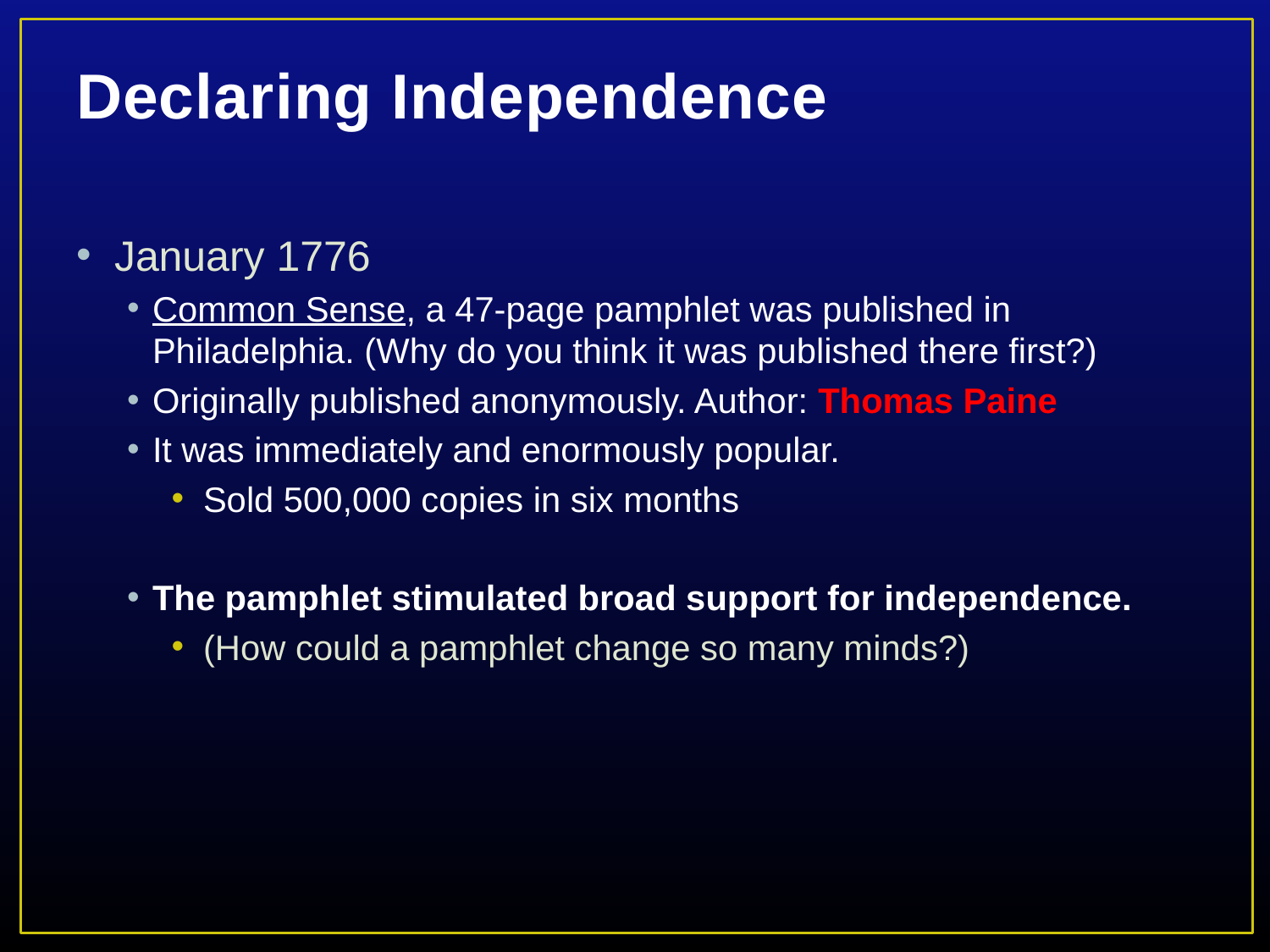

# Declaring Independence
January 1776
Common Sense, a 47-page pamphlet was published in Philadelphia. (Why do you think it was published there first?)
Originally published anonymously. Author: Thomas Paine
It was immediately and enormously popular.
Sold 500,000 copies in six months

The pamphlet stimulated broad support for independence.
(How could a pamphlet change so many minds?)